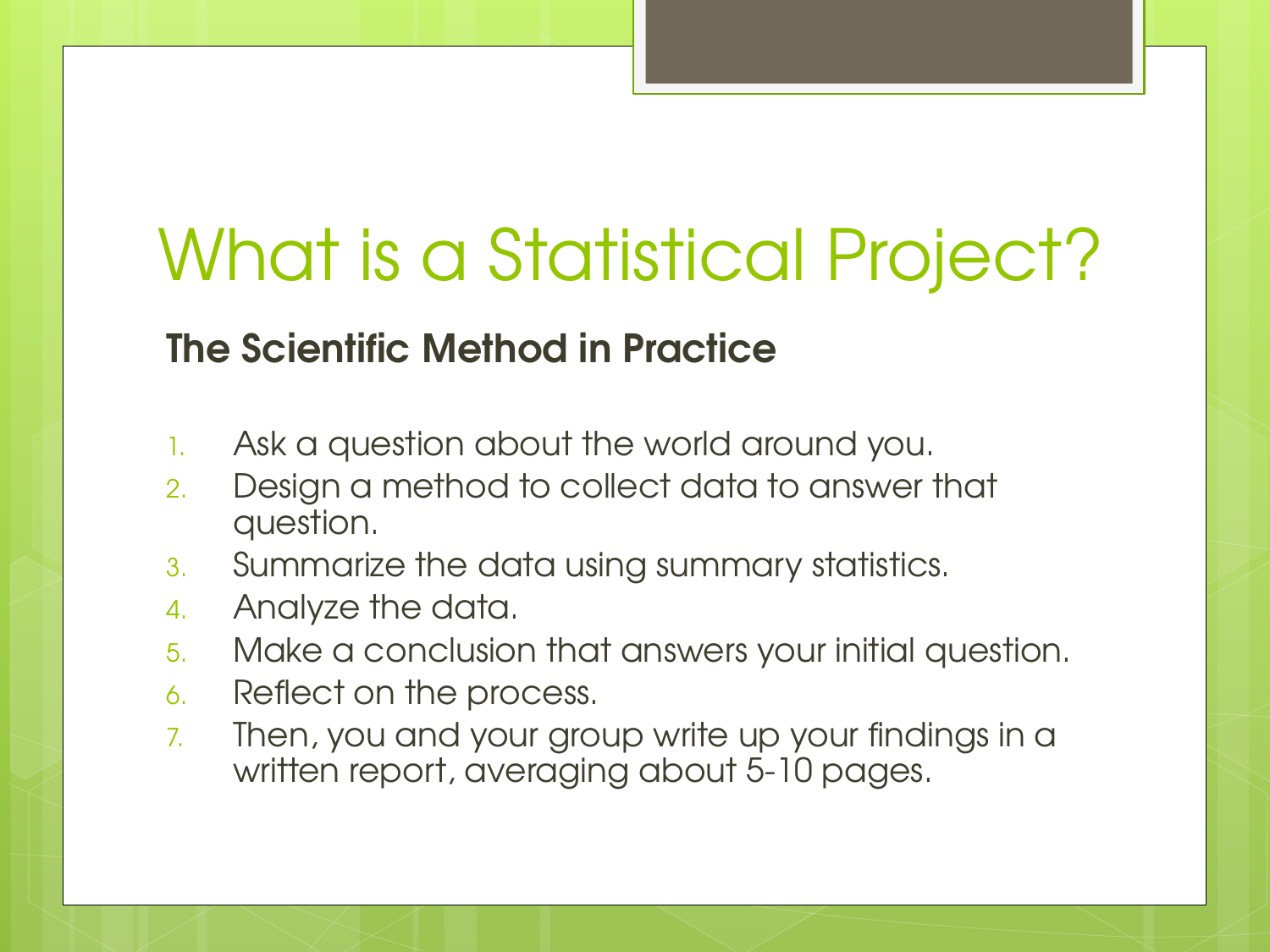

# What is a Statistical Project?
The Scientific Method in Practice

Ask a question about the world around you.
Design a method to collect data to answer that question.
Summarize the data using summary statistics.
Analyze the data.
Make a conclusion that answers your initial question.
Reflect on the process.
Then, you and your group write up your findings in a written report, averaging about 5-10 pages.